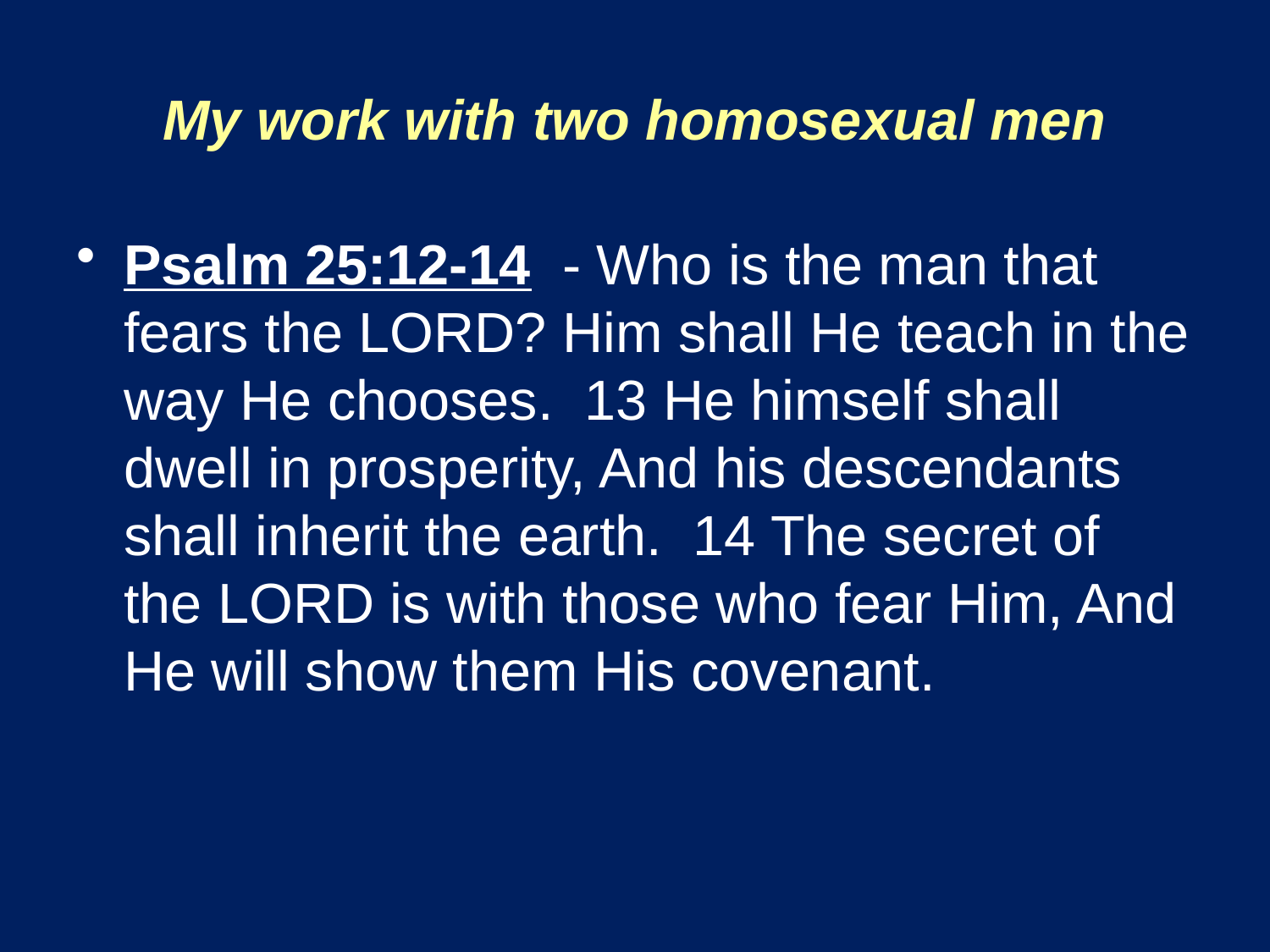

My work with two homosexual men
Psalm 25:12-14  - Who is the man that fears the LORD? Him shall He teach in the way He chooses.  13 He himself shall dwell in prosperity, And his descendants shall inherit the earth.  14 The secret of the LORD is with those who fear Him, And He will show them His covenant.